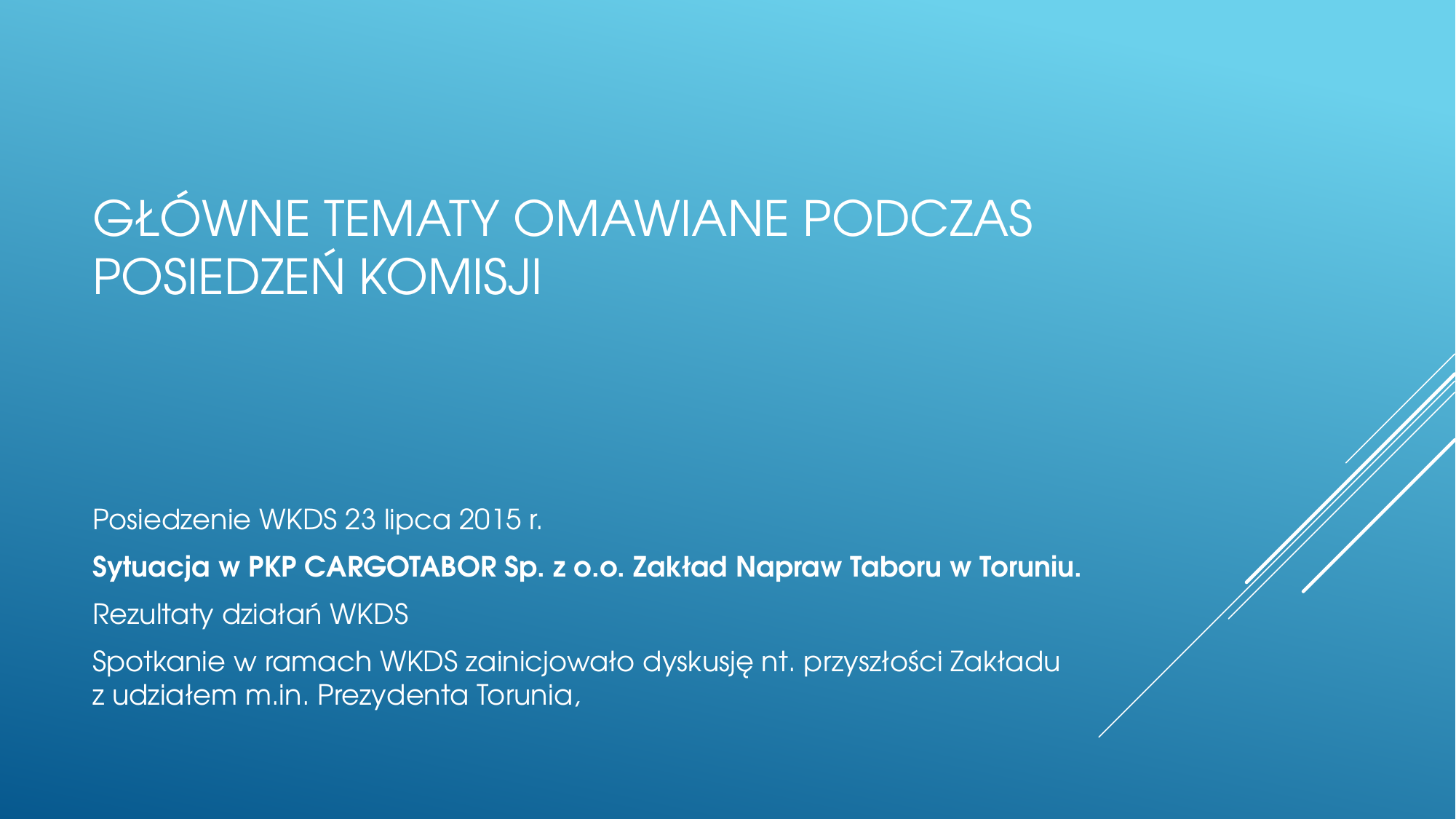

# Główne tematy omawiane podczas posiedzeń komisji
Posiedzenie WKDS 23 lipca 2015 r.
Sytuacja w PKP CARGOTABOR Sp. z o.o. Zakład Napraw Taboru w Toruniu.
Rezultaty działań WKDS
Spotkanie w ramach WKDS zainicjowało dyskusję nt. przyszłości Zakładu
z udziałem m.in. Prezydenta Torunia,